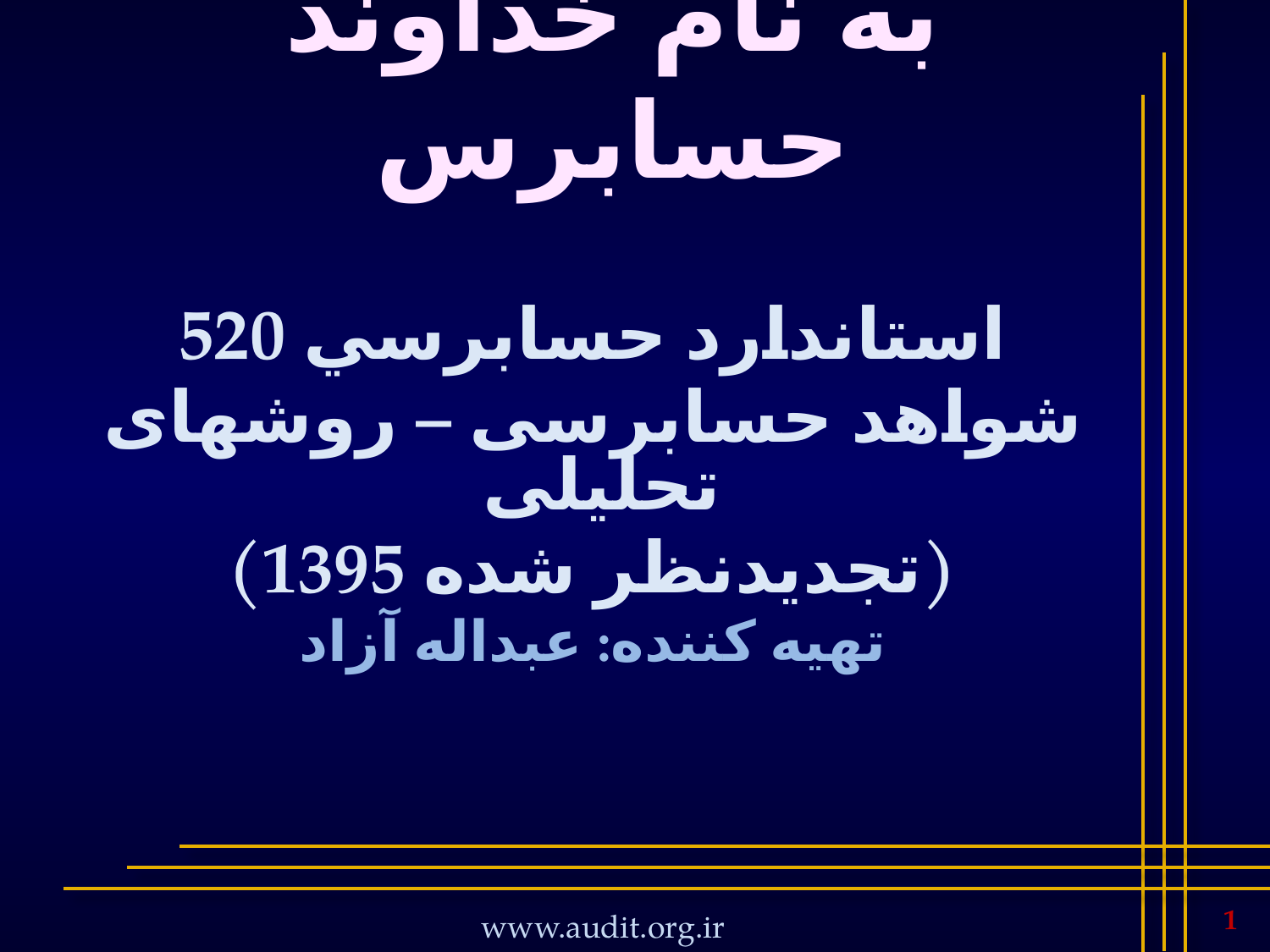

به نام خداوند حسابرس

استاندارد حسابرسي 520
شواهد حسابرسی – روشهای تحلیلی
(تجدیدنظر شده 1395)
تهیه کننده: عبداله آزاد
1
www.audit.org.ir